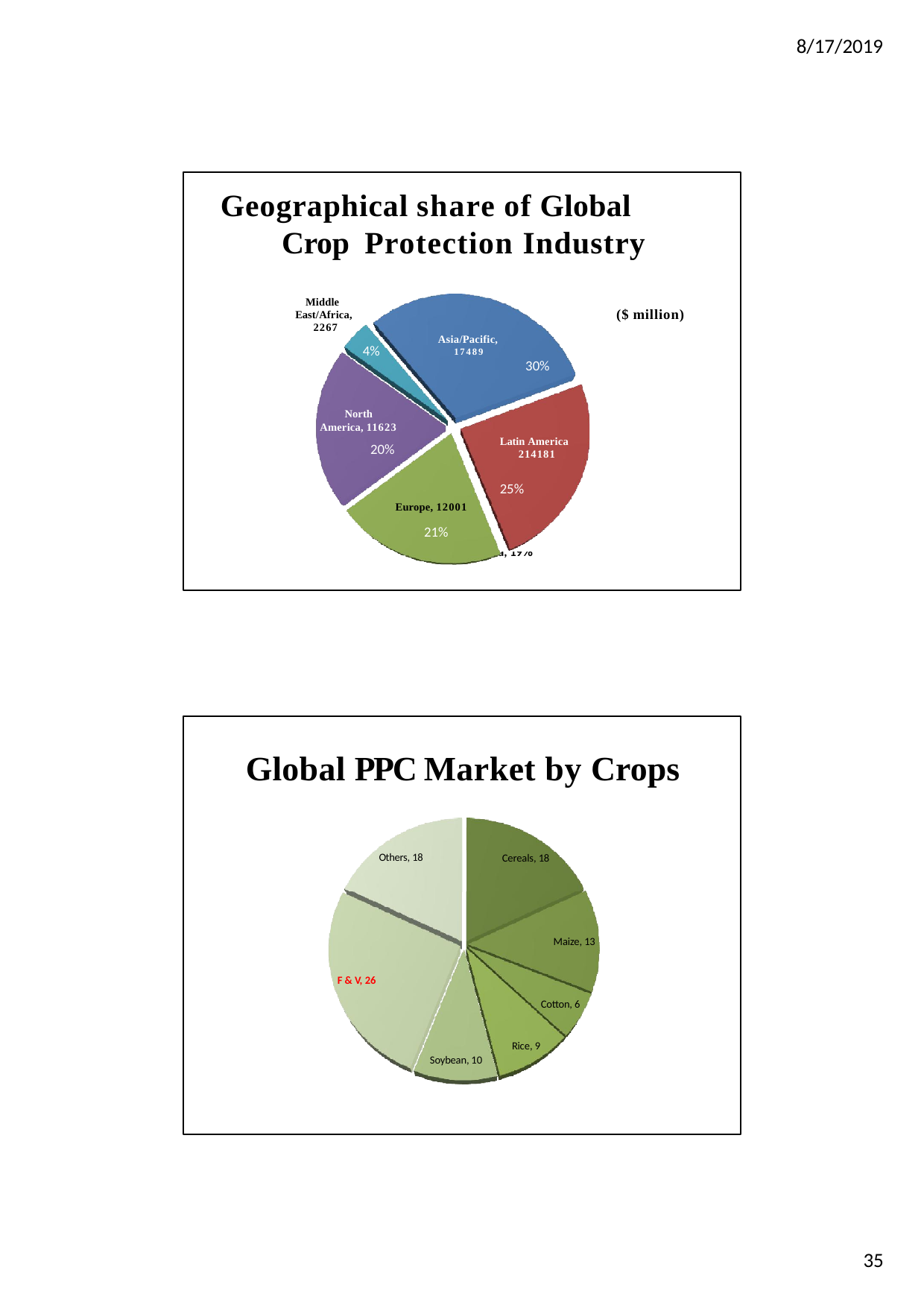

8/17/2019

Geographical share of Global Crop  Protection Industry 2018

Middle  East/Africa,  2267

($ million)
Asia, 25%
ROW, 4%

North  America, 23%
Europe, 29%

Latin  America, 19%
Asia/Pacific,
4%	17489
30%
North  America, 11623
20%
Latin America  214181

25%
Europe, 12001
21%

Global PPC Market by Crops

Others, 18
Cereals, 18
Maize, 13
F & V, 26
Cotton, 6

Rice, 9
Soybean, 10
35